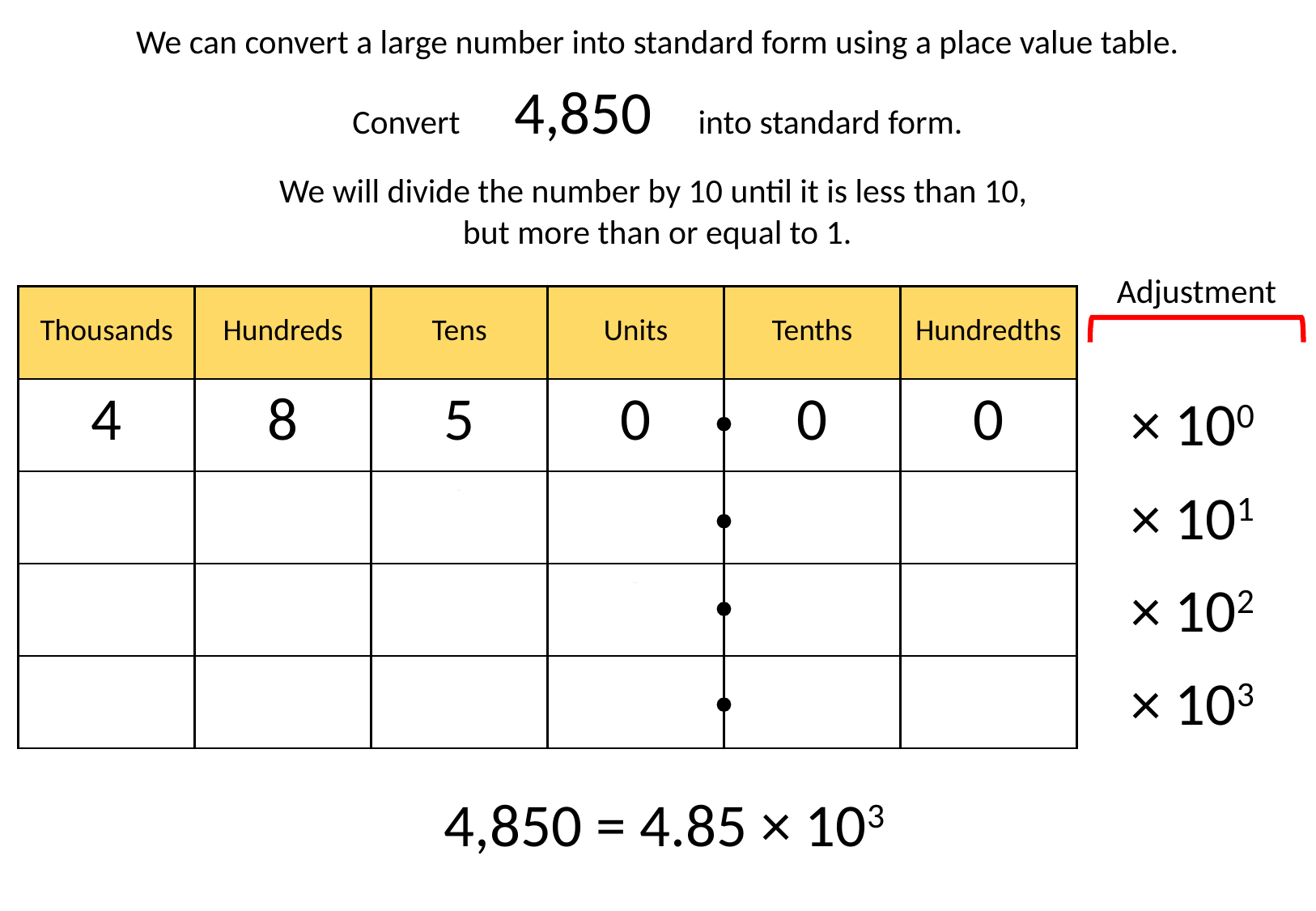

We can convert a large number into standard form using a place value table.
Convert       4,850      into standard form.
We will divide the number by 10 until it is less than 10,
but more than or equal to 1.

Adjustment
| Thousands | Hundreds | Tens | Units | Tenths | Hundredths |
| --- | --- | --- | --- | --- | --- |
| 4 | 8 | 5 | 0 | 0 | 0 |
|  | 4 | 8 | 5 | 0 | 0 |
|  |  | 4 | 8 | 5 | 0 |
|  |  |  | 4 | 8 | 5 |
 × 100

 × 101

 × 102

 × 103

 4,850 = 4.85 × 103